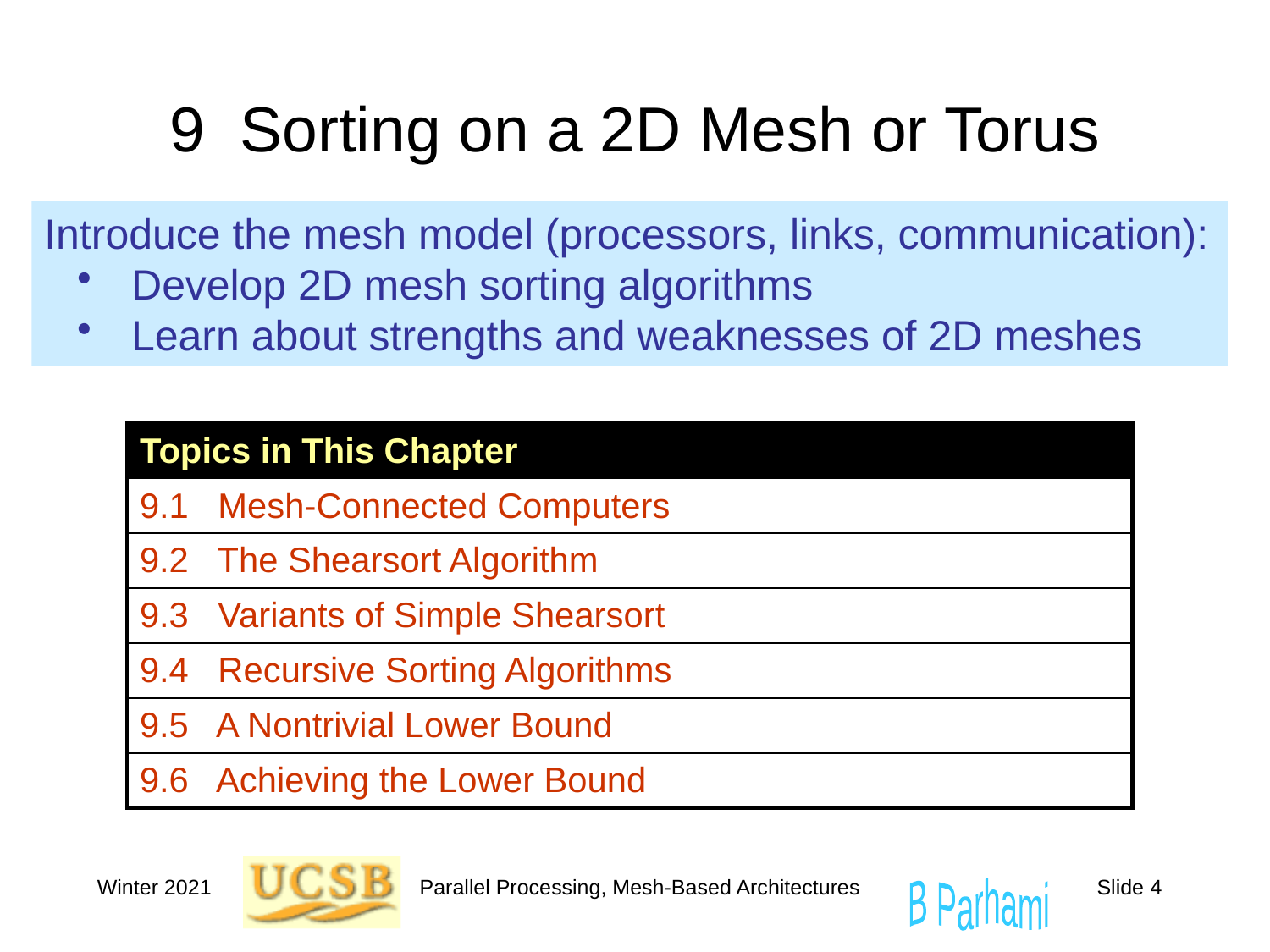

# 9  Sorting on a 2D Mesh or Torus
Introduce the mesh model (processors, links, communication):
  Develop 2D mesh sorting algorithms
  Learn about strengths and weaknesses of 2D meshes
| Topics in This Chapter |
| --- |
| 9.1 Mesh-Connected Computers |
| 9.2 The Shearsort Algorithm |
| 9.3 Variants of Simple Shearsort |
| 9.4 Recursive Sorting Algorithms |
| 9.5 A Nontrivial Lower Bound |
| 9.6 Achieving the Lower Bound |
Winter 2021
Parallel Processing, Mesh-Based Architectures
Slide 4